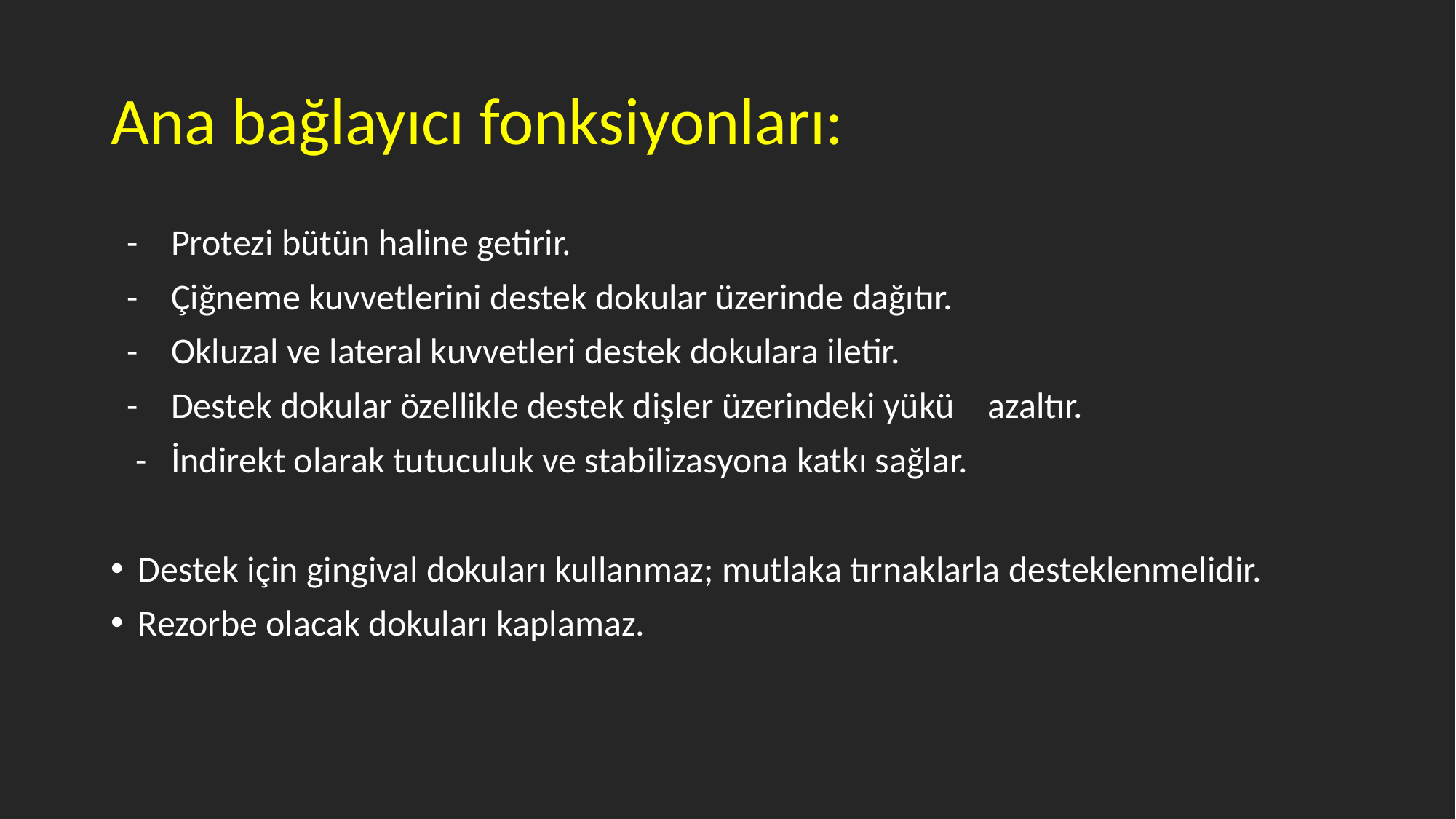

# Ana bağlayıcı fonksiyonları:
  -    Protezi bütün haline getirir.
  -    Çiğneme kuvvetlerini destek dokular üzerinde dağıtır.
  -    Okluzal ve lateral kuvvetleri destek dokulara iletir.
  -    Destek dokular özellikle destek dişler üzerindeki yükü    azaltır.
   -   İndirekt olarak tutuculuk ve stabilizasyona katkı sağlar.

Destek için gingival dokuları kullanmaz; mutlaka tırnaklarla desteklenmelidir.
Rezorbe olacak dokuları kaplamaz.